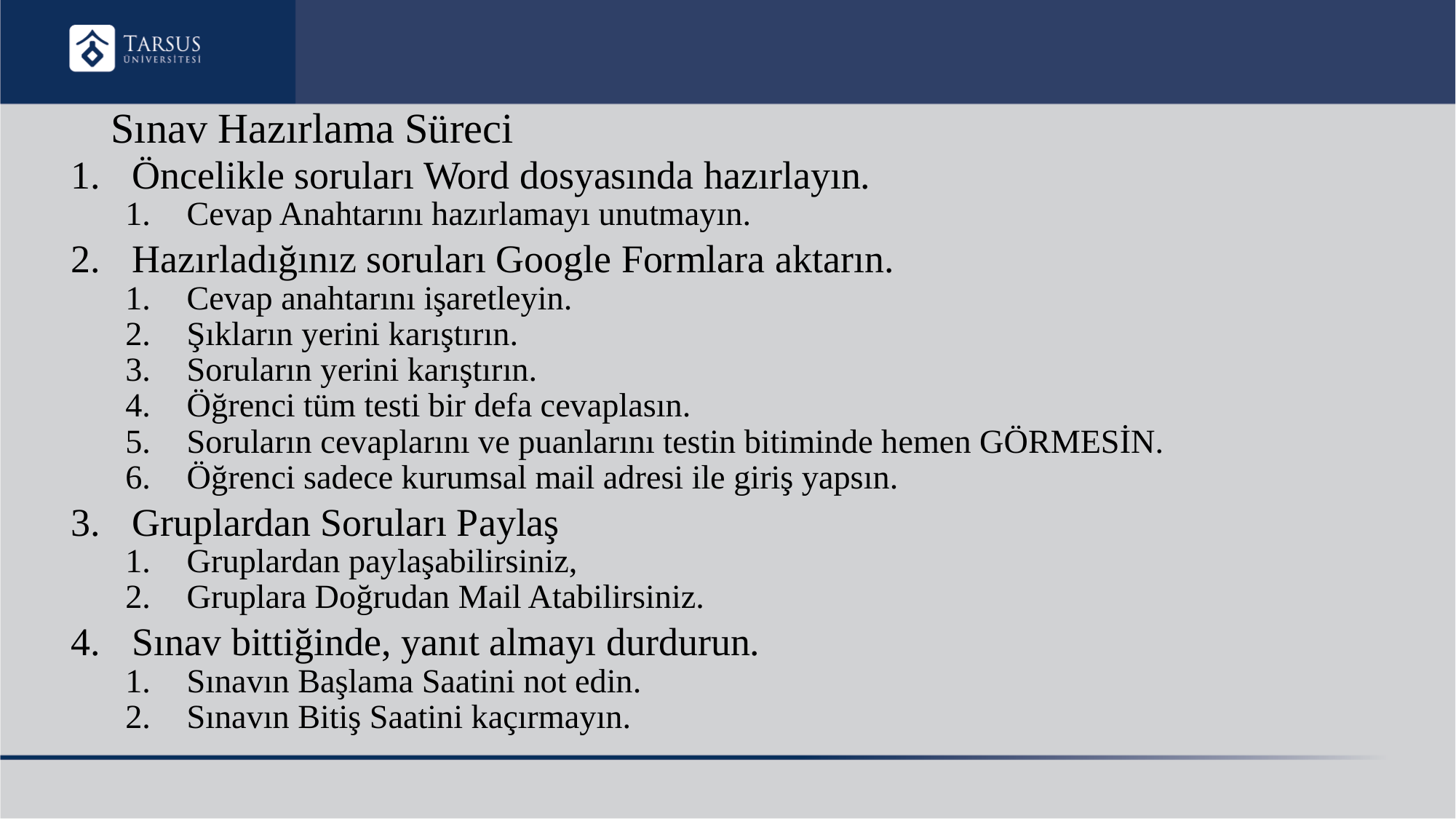

# Sınav Hazırlama Süreci
Öncelikle soruları Word dosyasında hazırlayın.
Cevap Anahtarını hazırlamayı unutmayın.
Hazırladığınız soruları Google Formlara aktarın.
Cevap anahtarını işaretleyin.
Şıkların yerini karıştırın.
Soruların yerini karıştırın.
Öğrenci tüm testi bir defa cevaplasın.
Soruların cevaplarını ve puanlarını testin bitiminde hemen GÖRMESİN.
Öğrenci sadece kurumsal mail adresi ile giriş yapsın.
Gruplardan Soruları Paylaş
Gruplardan paylaşabilirsiniz,
Gruplara Doğrudan Mail Atabilirsiniz.
Sınav bittiğinde, yanıt almayı durdurun.
Sınavın Başlama Saatini not edin.
Sınavın Bitiş Saatini kaçırmayın.